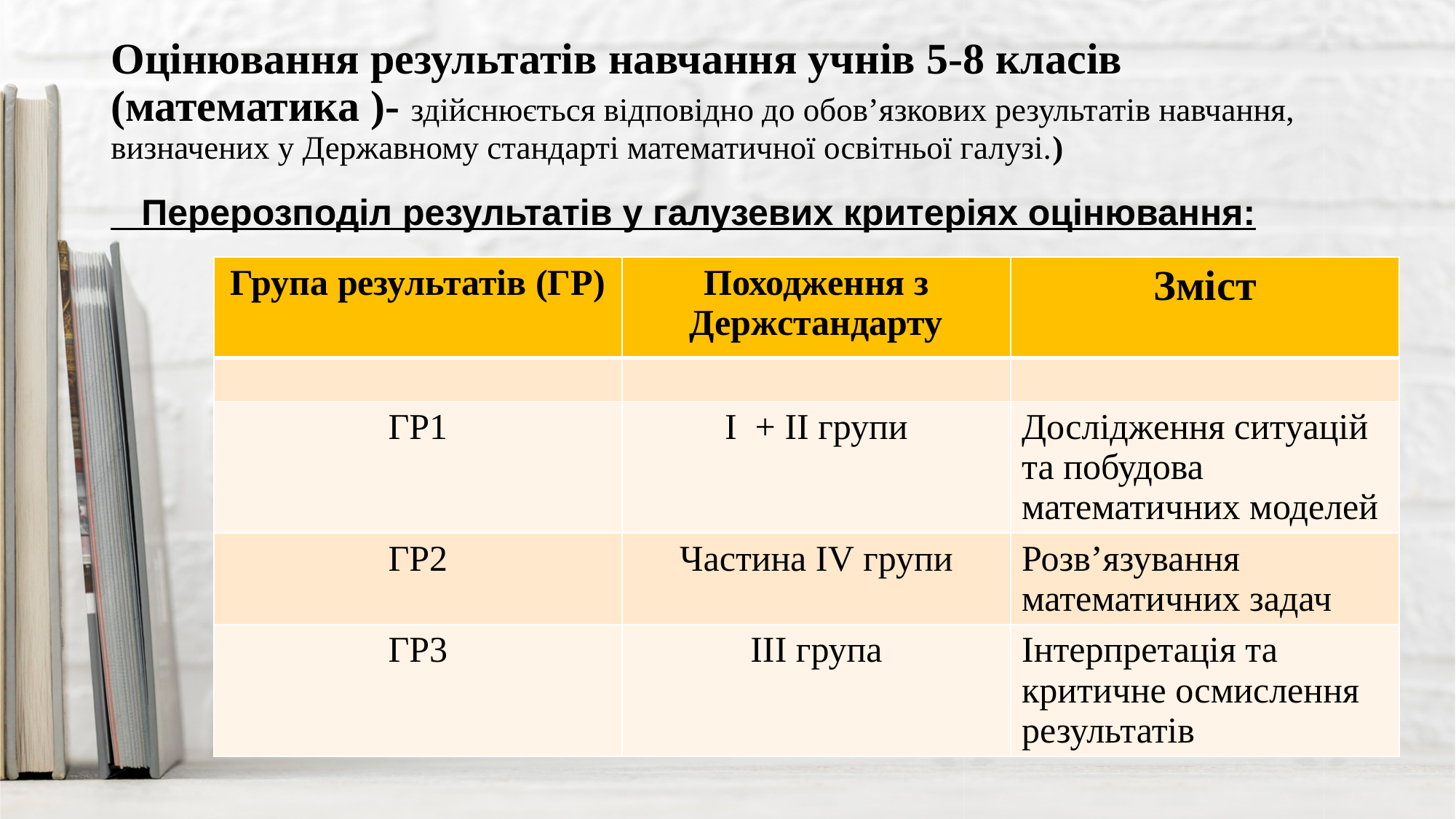

# Оцінювання результатів навчання учнів 5-8 класів (математика )- здійснюється відповідно до обов’язкових результатів навчання, визначених у Державному стандарті математичної освітньої галузі.)
   Перерозподіл результатів у галузевих критеріях оцінювання:

| Група результатів (ГР) | Походження з Держстандарту | Зміст |
| --- | --- | --- |
|  |  |  |
| ГР1 | І + ІІ групи | Дослідження ситуацій та побудова математичних моделей |
| ГР2 | Частина ІV групи | Розв’язування математичних задач |
| ГР3 | ІІІ група | Інтерпретація та критичне осмислення результатів |